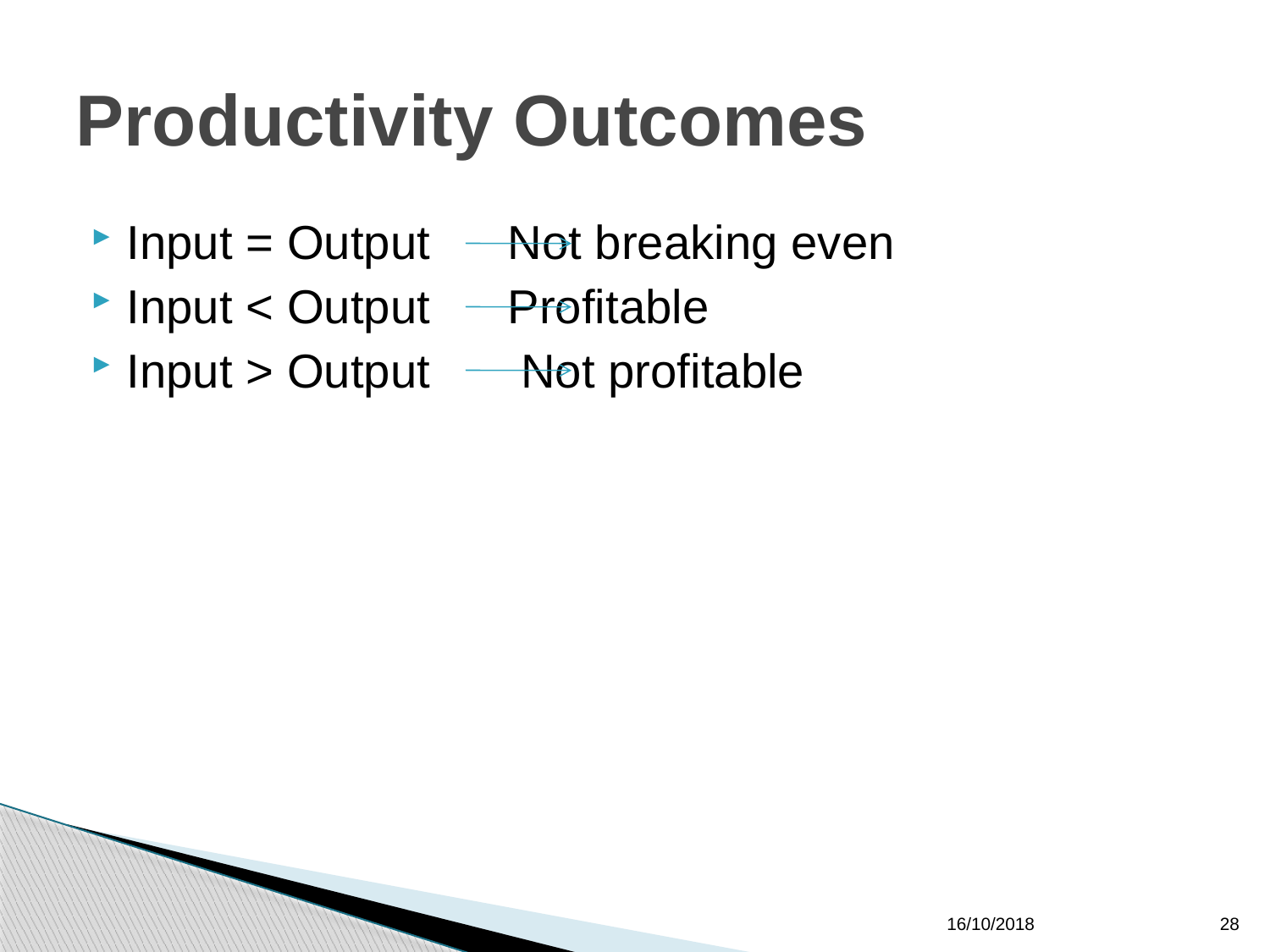

# Productivity Outcomes
Input = Output    	Not breaking even
Input < Output 	Profitable
Input > Output	 Not profitable

16/10/2018
28